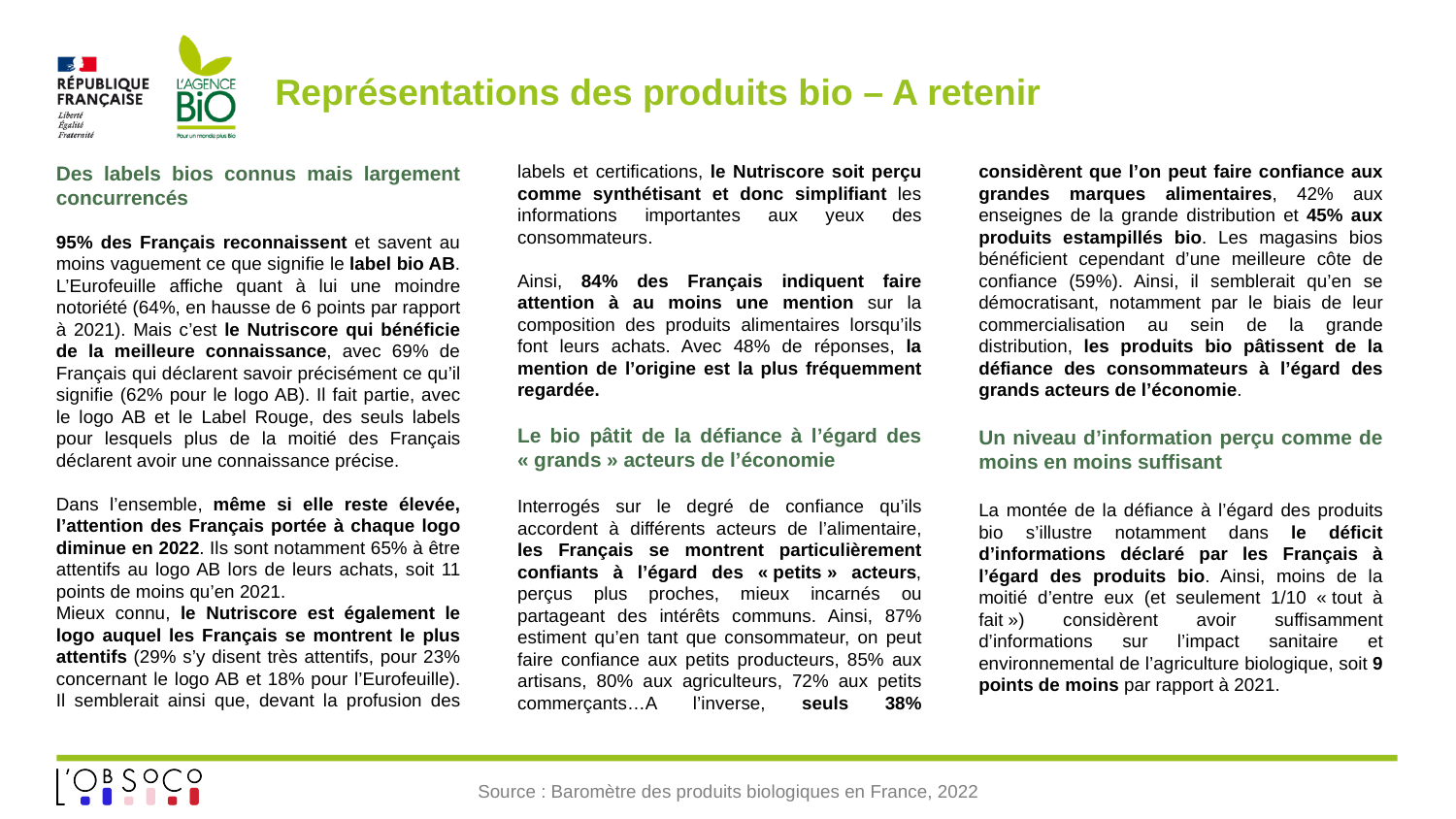

Représentations des produits bio – A retenir
Des labels bios connus mais largement concurrencés

95% des Français reconnaissent et savent au moins vaguement ce que signifie le label bio AB. L’Eurofeuille affiche quant à lui une moindre notoriété (64%, en hausse de 6 points par rapport à 2021). Mais c’est le Nutriscore qui bénéficie de la meilleure connaissance, avec 69% de Français qui déclarent savoir précisément ce qu’il signifie (62% pour le logo AB). Il fait partie, avec le logo AB et le Label Rouge, des seuls labels pour lesquels plus de la moitié des Français déclarent avoir une connaissance précise.

Dans l’ensemble, même si elle reste élevée, l’attention des Français portée à chaque logo diminue en 2022. Ils sont notamment 65% à être attentifs au logo AB lors de leurs achats, soit 11 points de moins qu’en 2021.
Mieux connu, le Nutriscore est également le logo auquel les Français se montrent le plus attentifs (29% s’y disent très attentifs, pour 23% concernant le logo AB et 18% pour l’Eurofeuille). Il semblerait ainsi que, devant la profusion des labels et certifications, le Nutriscore soit perçu comme synthétisant et donc simplifiant les informations importantes aux yeux des consommateurs.

Ainsi, 84% des Français indiquent faire attention à au moins une mention sur la composition des produits alimentaires lorsqu’ils font leurs achats. Avec 48% de réponses, la mention de l’origine est la plus fréquemment regardée.

Le bio pâtit de la défiance à l’égard des « grands » acteurs de l’économie

Interrogés sur le degré de confiance qu’ils accordent à différents acteurs de l’alimentaire, les Français se montrent particulièrement confiants à l’égard des « petits » acteurs, perçus plus proches, mieux incarnés ou partageant des intérêts communs. Ainsi, 87% estiment qu’en tant que consommateur, on peut faire confiance aux petits producteurs, 85% aux artisans, 80% aux agriculteurs, 72% aux petits commerçants…A l’inverse, seuls 38% considèrent que l’on peut faire confiance aux grandes marques alimentaires, 42% aux enseignes de la grande distribution et 45% aux produits estampillés bio. Les magasins bios bénéficient cependant d’une meilleure côte de confiance (59%). Ainsi, il semblerait qu’en se démocratisant, notamment par le biais de leur commercialisation au sein de la grande distribution, les produits bio pâtissent de la défiance des consommateurs à l’égard des grands acteurs de l’économie.

Un niveau d’information perçu comme de moins en moins suffisant

La montée de la défiance à l’égard des produits bio s’illustre notamment dans le déficit d’informations déclaré par les Français à l’égard des produits bio. Ainsi, moins de la moitié d’entre eux (et seulement 1/10 « tout à fait ») considèrent avoir suffisamment d’informations sur l’impact sanitaire et environnemental de l’agriculture biologique, soit 9 points de moins par rapport à 2021.